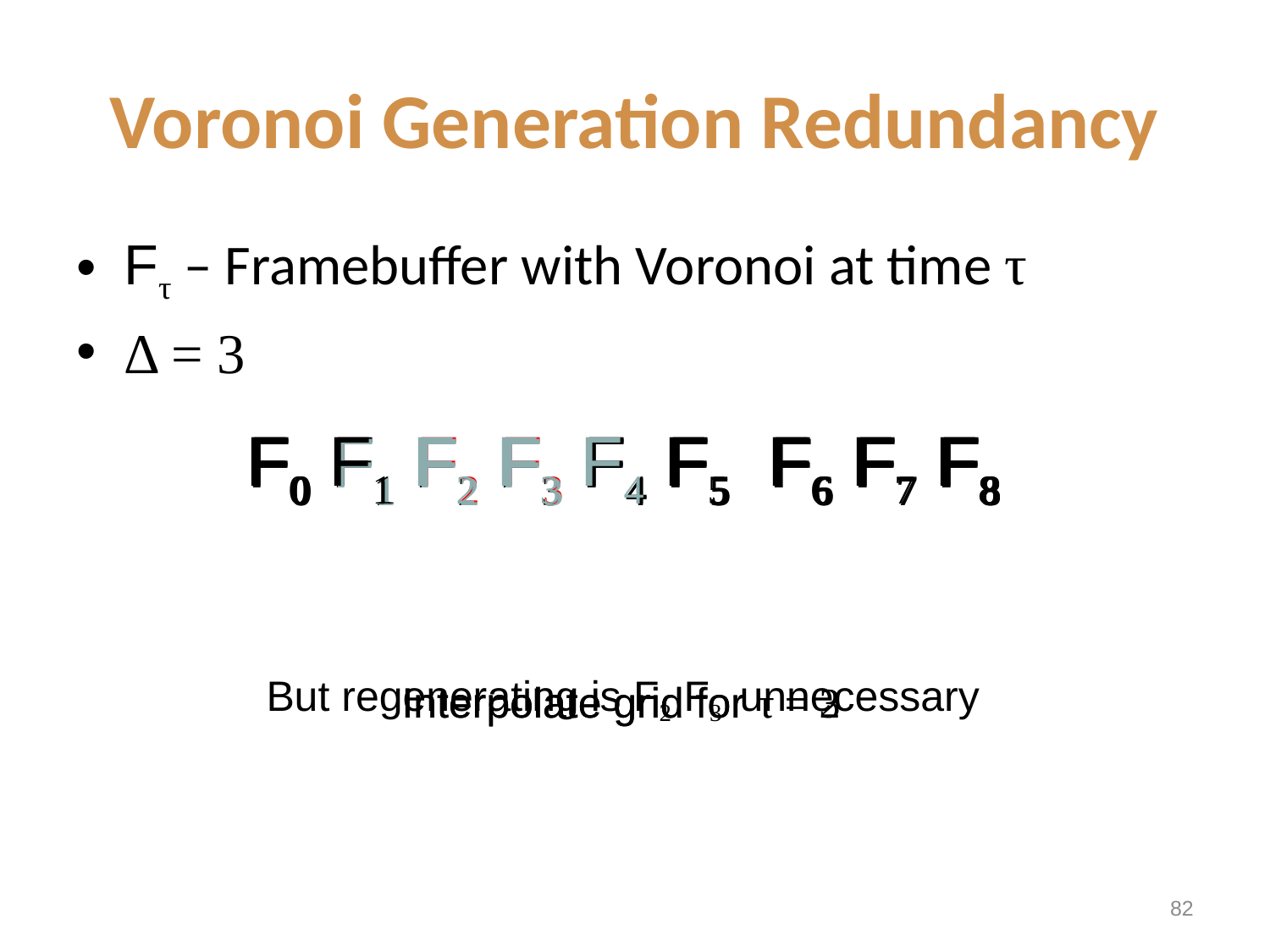

# Voronoi Generation Redundancy
Fτ – Framebuffer with Voronoi at time τ
Δ = 3

F0  F1  F2  F3  F4  F5  F6  F7  F8
F0  F1  F2  F3  F4  F5  F6  F7  F8
F0  F1  F2  F3  F4  F5  F6  F7  F8
F0  F1  F2  F3  F4  F5  F6  F7  F8
But regenerating is F2  F3  unnecessary
Interpolate grid for τ = 3
Interpolate grid for τ = 2
82